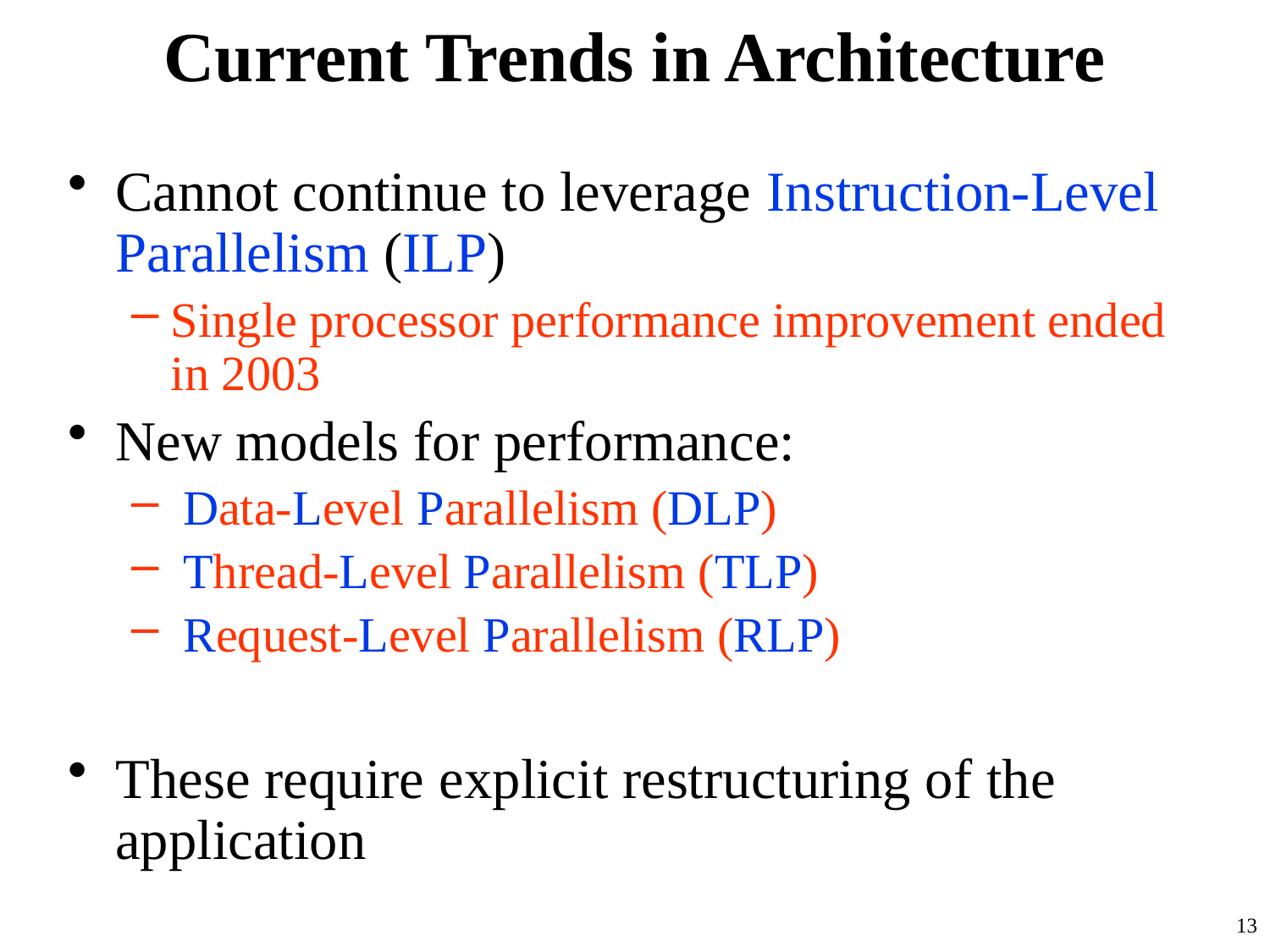

# Current Trends in Architecture
Cannot continue to leverage Instruction-Level Parallelism (ILP)
Single processor performance improvement ended in 2003
New models for performance:
 Data-Level Parallelism (DLP)
 Thread-Level Parallelism (TLP)
 Request-Level Parallelism (RLP)

These require explicit restructuring of the application
13